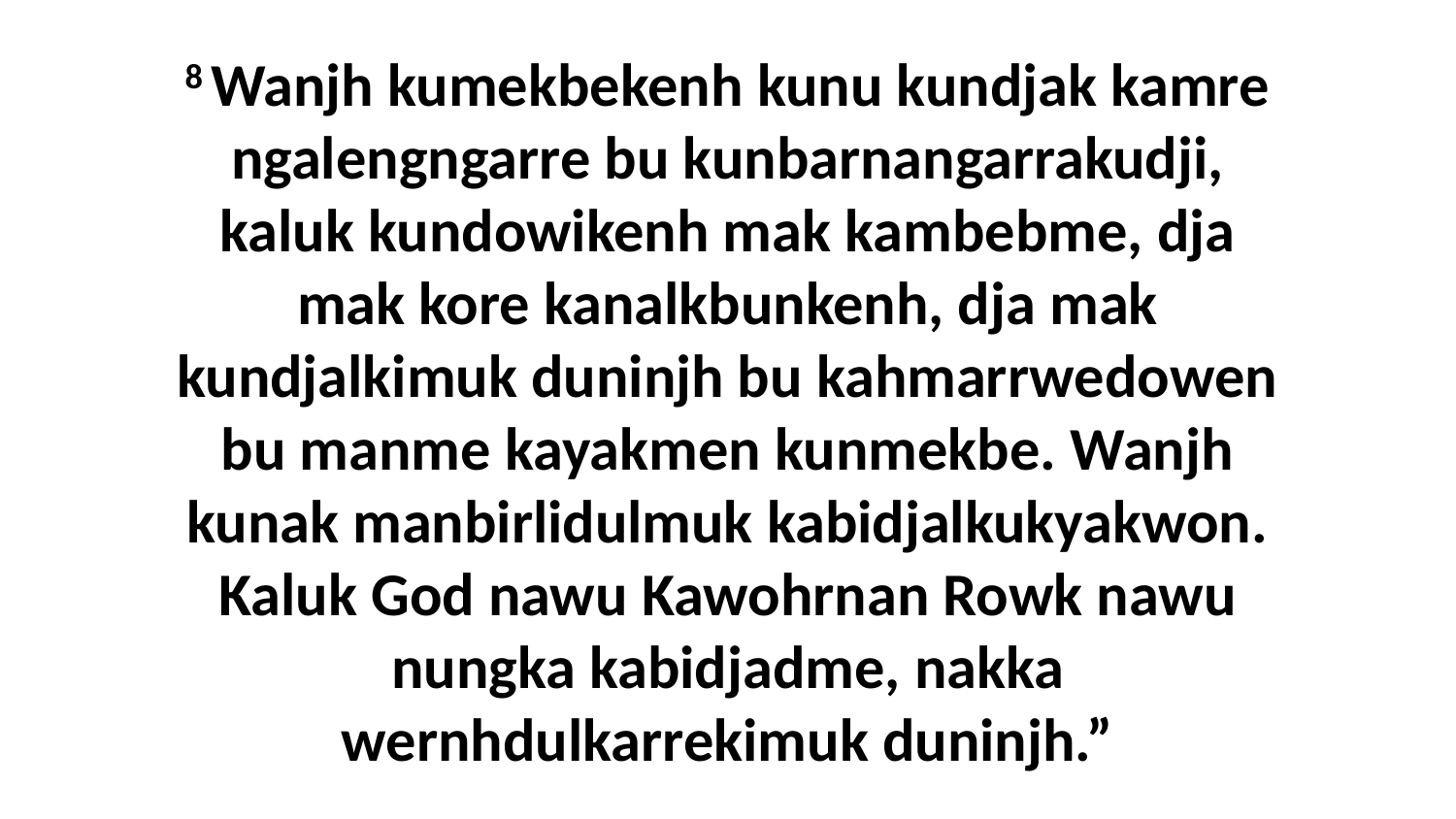

8 Wanjh kumekbekenh kunu kundjak kamre ngalengngarre bu kunbarnangarrakudji, kaluk kundowikenh mak kambebme, dja mak kore kanalkbunkenh, dja mak kundjalkimuk duninjh bu kahmarrwedowen bu manme kayakmen kunmekbe. Wanjh kunak manbirlidulmuk kabidjalkukyakwon. Kaluk God nawu Kawohrnan Rowk nawu nungka kabidjadme, nakka wernhdulkarrekimuk duninjh.”